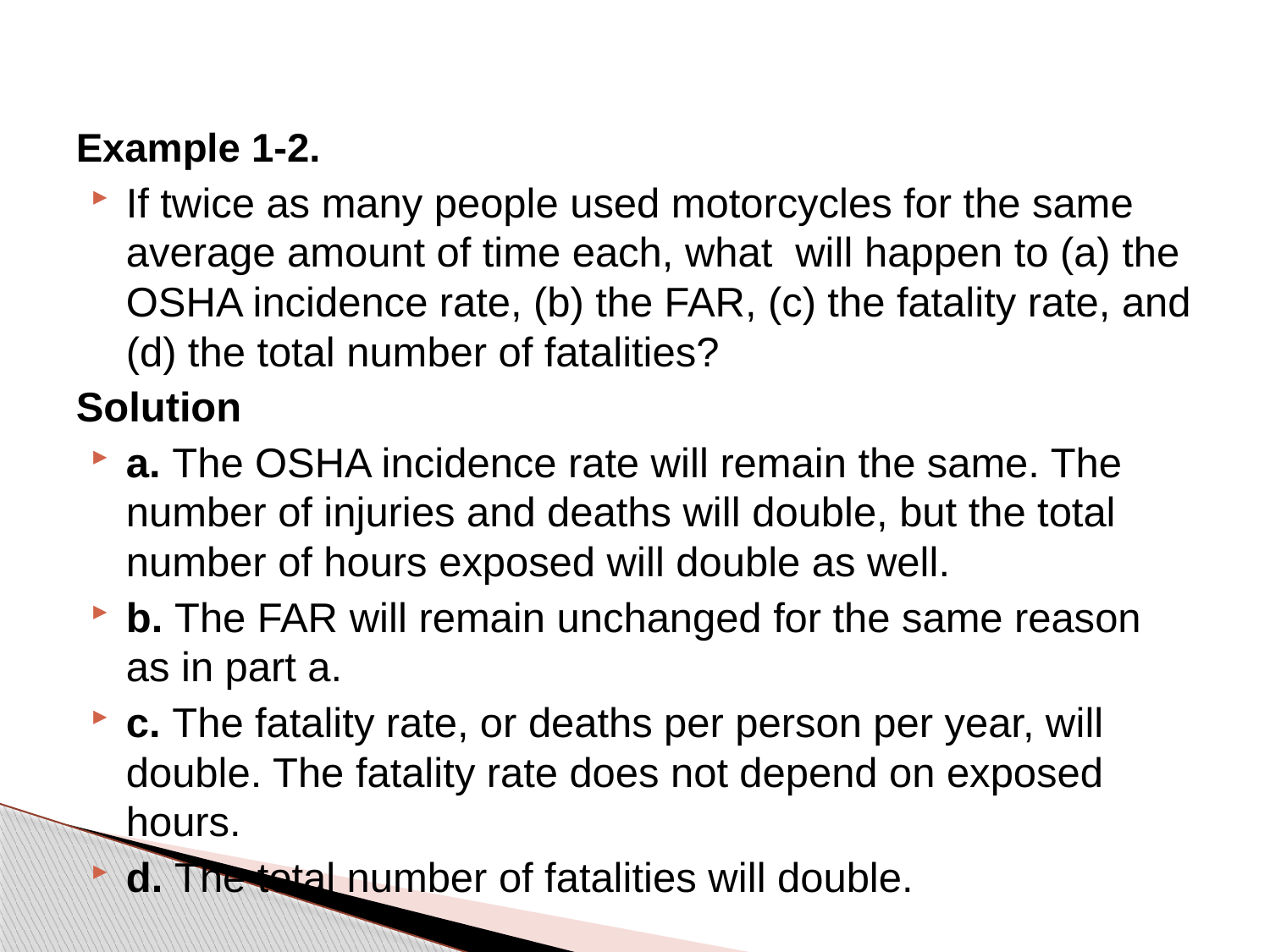

Example 1-2.
If twice as many people used motorcycles for the same average amount of time each, what  will happen to (a) the OSHA incidence rate, (b) the FAR, (c) the fatality rate, and (d) the total number of fatalities?
Solution
a. The OSHA incidence rate will remain the same. The number of injuries and deaths will double, but the total number of hours exposed will double as well.
b. The FAR will remain unchanged for the same reason as in part a.
c. The fatality rate, or deaths per person per year, will double. The fatality rate does not depend on exposed hours.
d. The total number of fatalities will double.